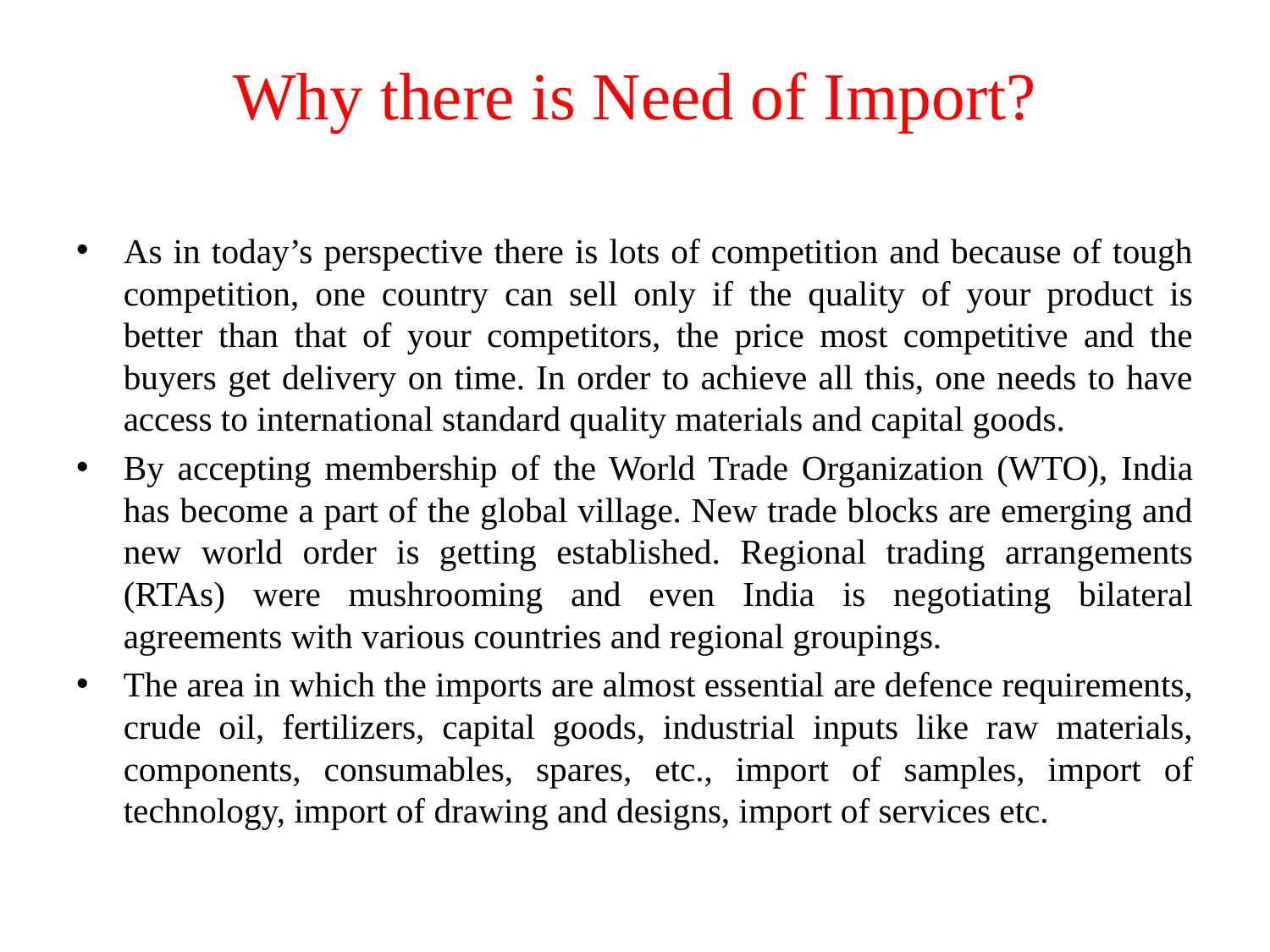

# Why there is Need of Import?
As in today’s perspective there is lots of competition and because of tough competition, one country can sell only if the quality of your product is better than that of your competitors, the price most competitive and the buyers get delivery on time. In order to achieve all this, one needs to have access to international standard quality materials and capital goods.
By accepting membership of the World Trade Organization (WTO), India has become a part of the global village. New trade blocks are emerging and new world order is getting established. Regional trading arrangements (RTAs) were mushrooming and even India is negotiating bilateral agreements with various countries and regional groupings.
The area in which the imports are almost essential are defence requirements, crude oil, fertilizers, capital goods, industrial inputs like raw materials, components, consumables, spares, etc., import of samples, import of technology, import of drawing and designs, import of services etc.